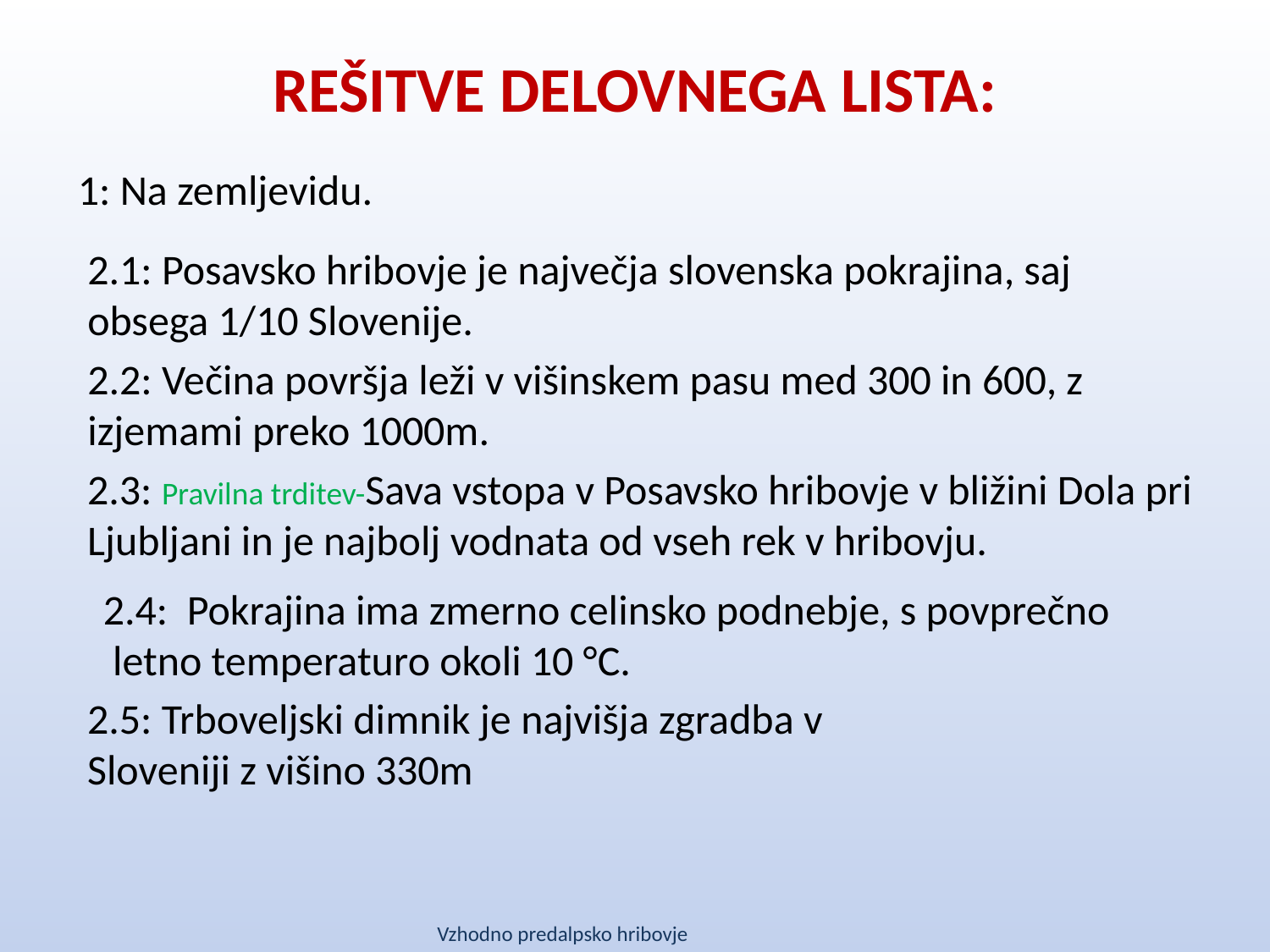

# Rešitve delovnega lista:
1: Na zemljevidu.
2.1: Posavsko hribovje je največja slovenska pokrajina, saj obsega 1/10 Slovenije.
2.2: Večina površja leži v višinskem pasu med 300 in 600, z izjemami preko 1000m.
2.3: Pravilna trditev-Sava vstopa v Posavsko hribovje v bližini Dola pri
Ljubljani in je najbolj vodnata od vseh rek v hribovju.
2.4:  Pokrajina ima zmerno celinsko podnebje, s povprečno
 letno temperaturo okoli 10 °C.
2.5: Trboveljski dimnik je najvišja zgradba v Sloveniji z višino 330m
Vzhodno predalpsko hribovje